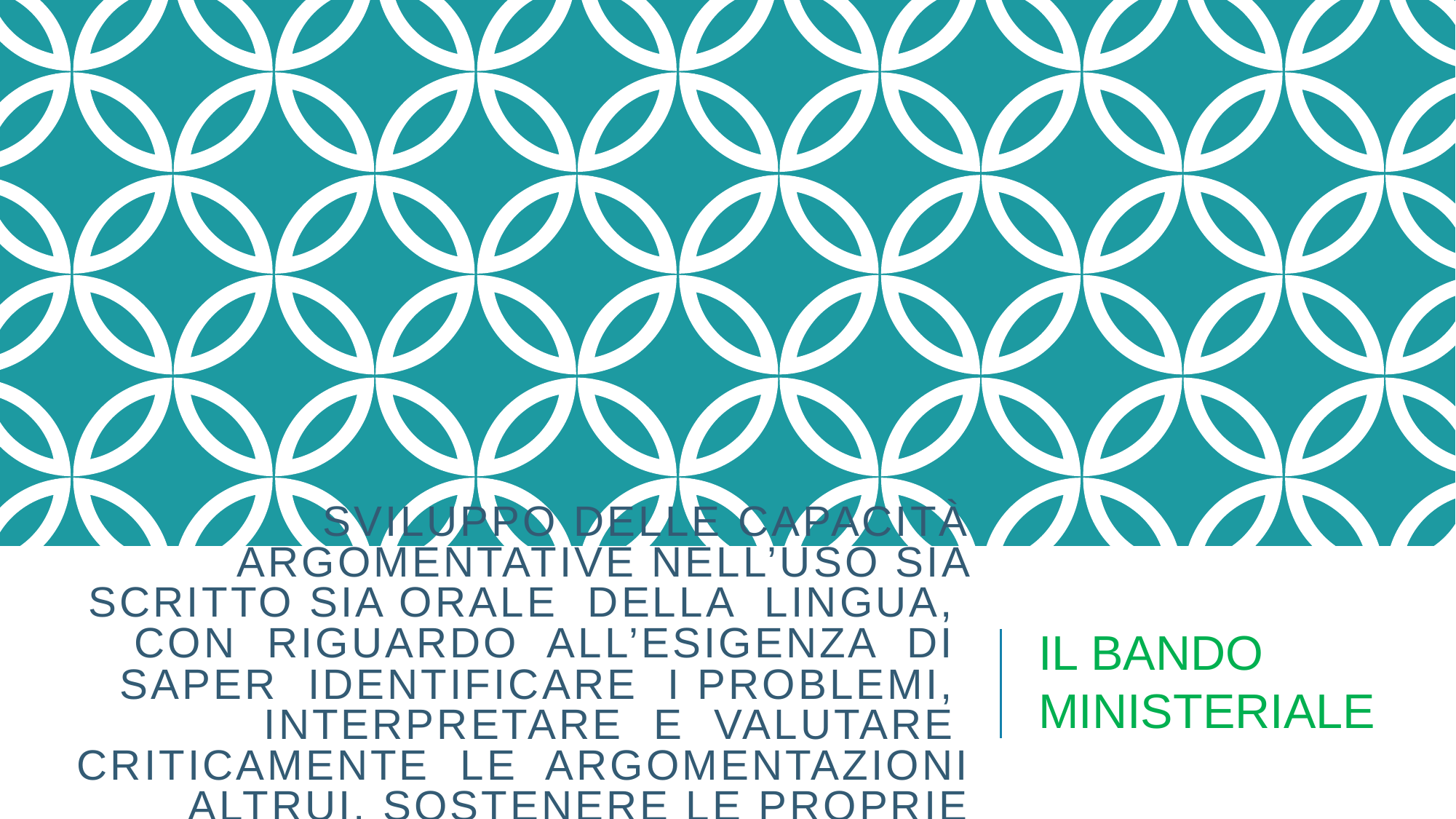

# Sviluppo delle capacità argomentative nell’uso sia scritto sia orale  della  lingua,  con  riguardo  all’esigenza  di  saper  identificare  i problemi,  interpretare  e  valutare  criticamente  le  argomentazioni altrui, sostenere le proprie tesi, proporre soluzioni.
IL BANDO MINISTERIALE